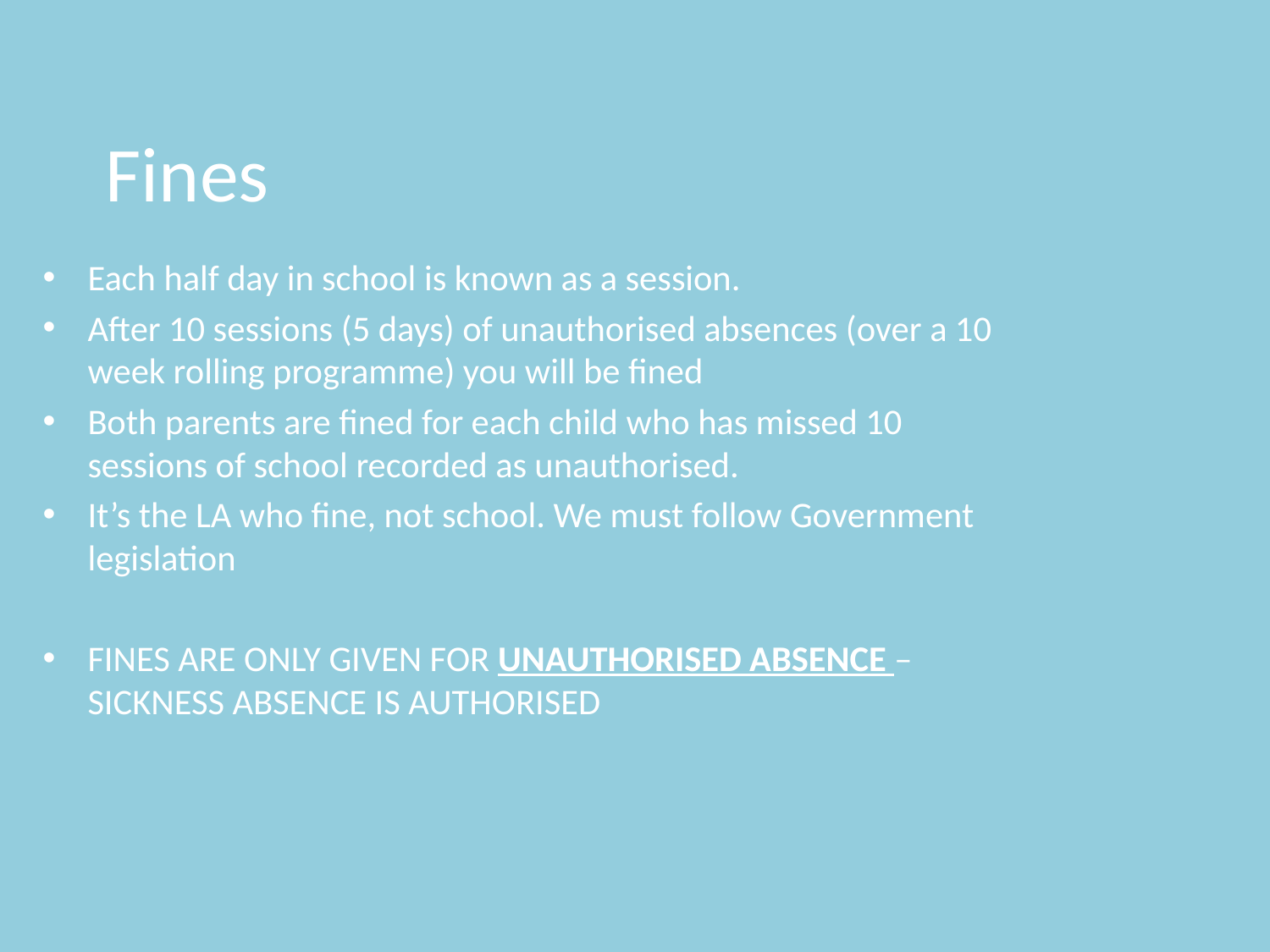

# Fines
Each half day in school is known as a session.
After 10 sessions (5 days) of unauthorised absences (over a 10 week rolling programme) you will be fined
Both parents are fined for each child who has missed 10 sessions of school recorded as unauthorised.
It’s the LA who fine, not school. We must follow Government legislation

FINES ARE ONLY GIVEN FOR UNAUTHORISED ABSENCE – SICKNESS ABSENCE IS AUTHORISED